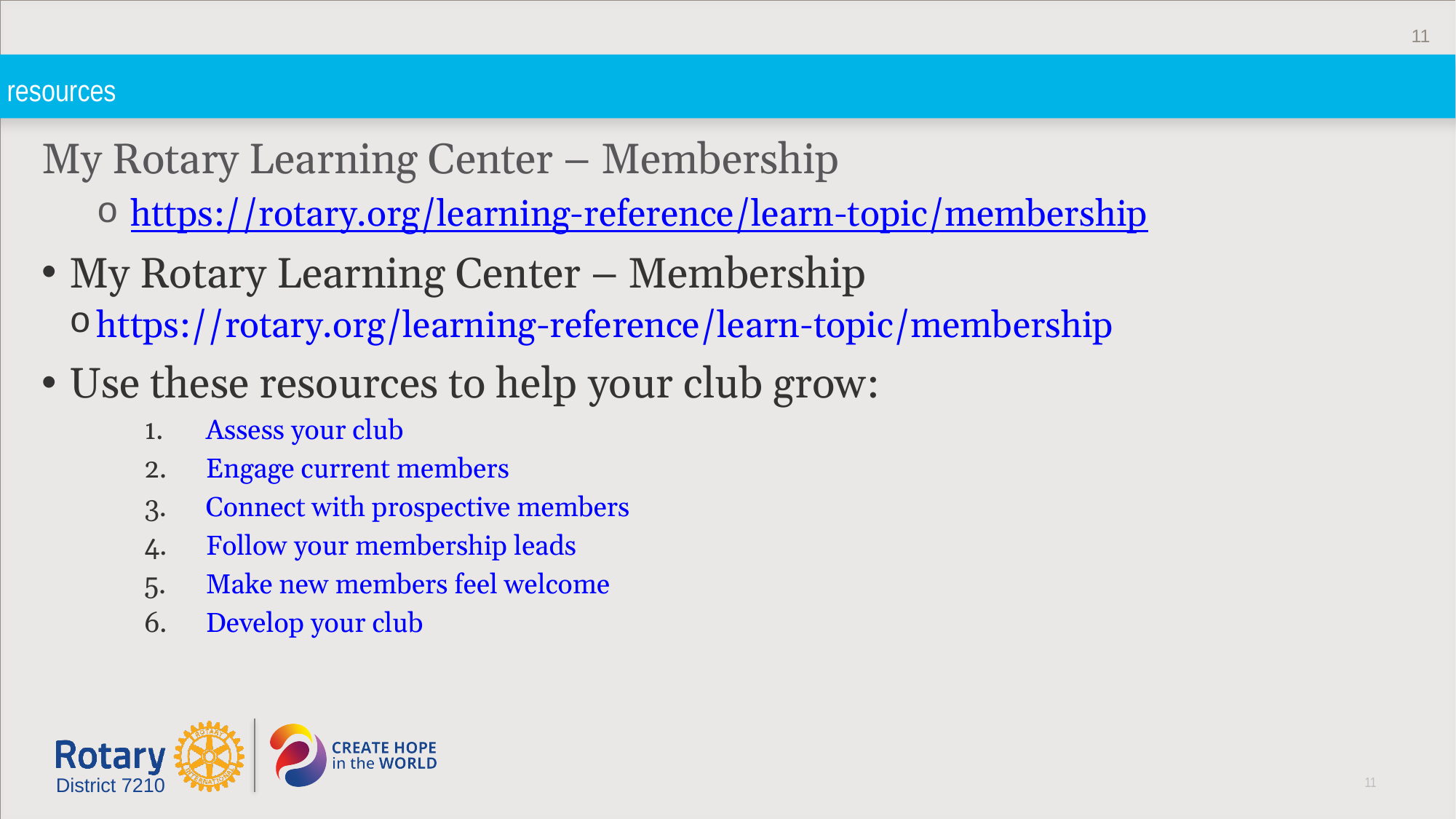

11
# resources
My Rotary Learning Center – Membership
https://rotary.org/learning-reference/learn-topic/membership
My Rotary Learning Center – Membership
https://rotary.org/learning-reference/learn-topic/membership
Use these resources to help your club grow:
Assess your club
Engage current members
Connect with prospective members
Follow your membership leads
Make new members feel welcome
Develop your club